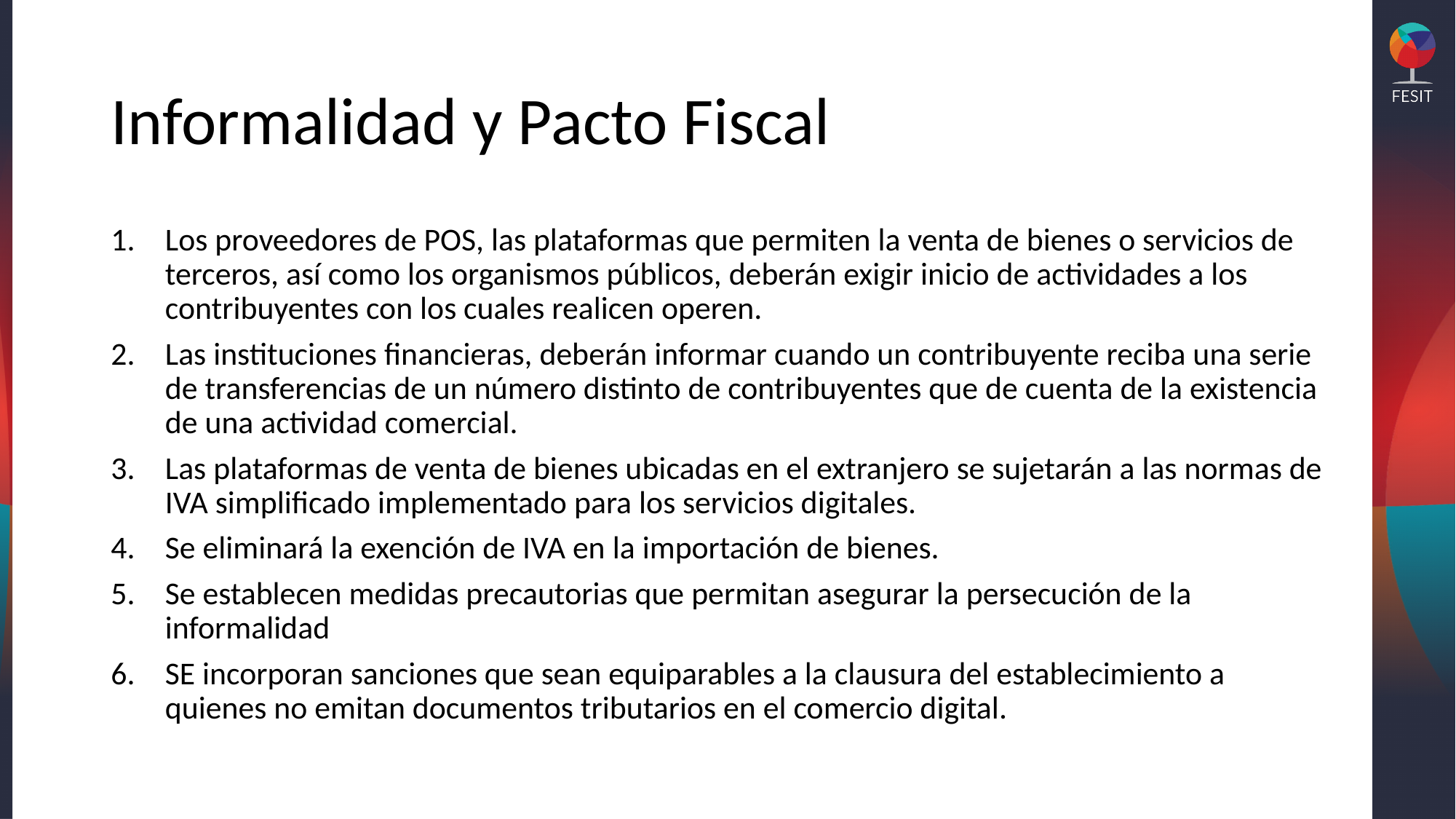

# Informalidad y Pacto Fiscal
Los proveedores de POS, las plataformas que permiten la venta de bienes o servicios de terceros, así como los organismos públicos, deberán exigir inicio de actividades a los contribuyentes con los cuales realicen operen.
Las instituciones financieras, deberán informar cuando un contribuyente reciba una serie de transferencias de un número distinto de contribuyentes que de cuenta de la existencia de una actividad comercial.
Las plataformas de venta de bienes ubicadas en el extranjero se sujetarán a las normas de IVA simplificado implementado para los servicios digitales.
Se eliminará la exención de IVA en la importación de bienes.
Se establecen medidas precautorias que permitan asegurar la persecución de la informalidad
SE incorporan sanciones que sean equiparables a la clausura del establecimiento a quienes no emitan documentos tributarios en el comercio digital.